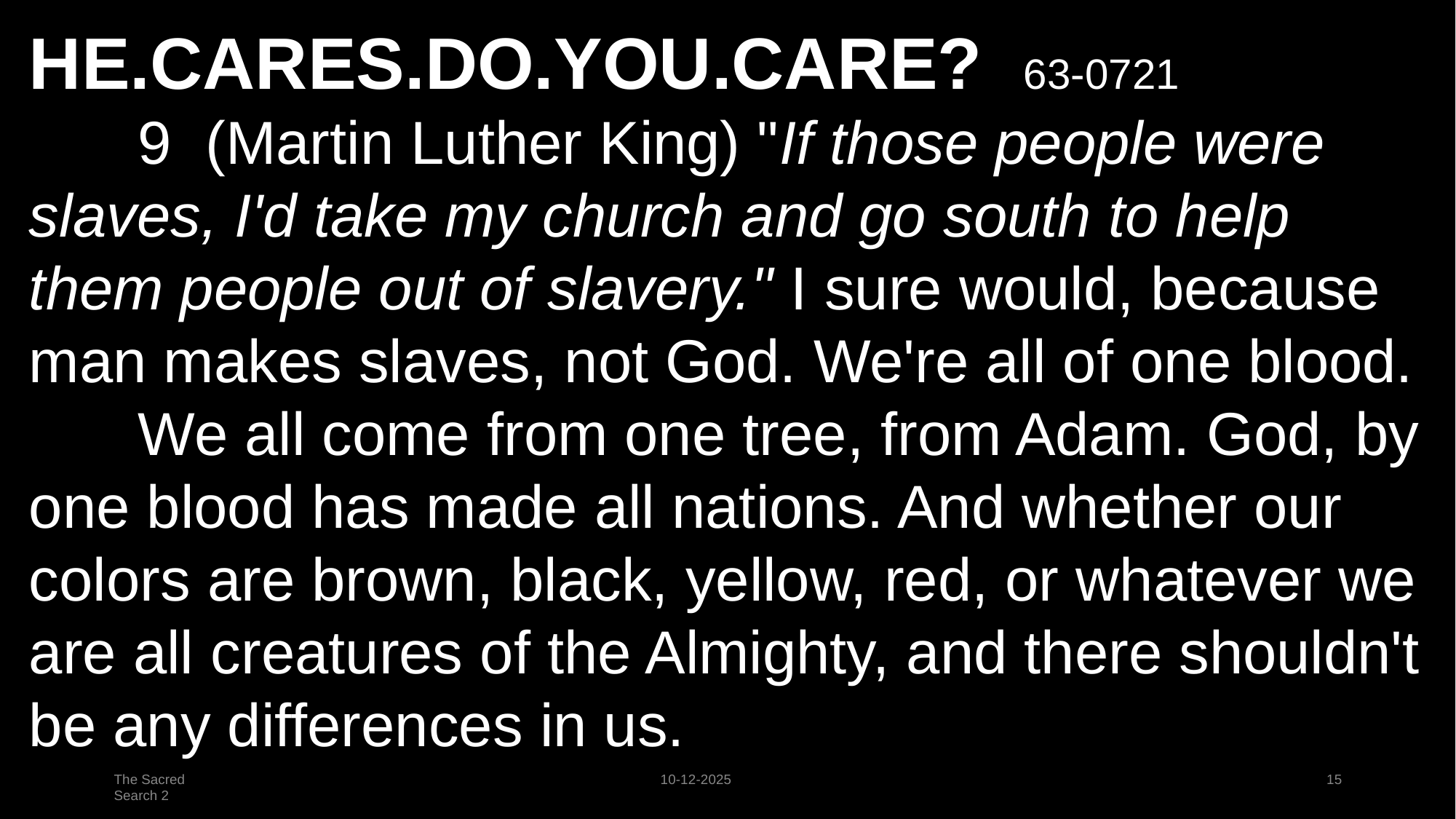

HE.CARES.DO.YOU.CARE?  63-0721
	9  (Martin Luther King) "If those people were slaves, I'd take my church and go south to help them people out of slavery." I sure would, because man makes slaves, not God. We're all of one blood.
	We all come from one tree, from Adam. God, by one blood has made all nations. And whether our colors are brown, black, yellow, red, or whatever we are all creatures of the Almighty, and there shouldn't be any differences in us.
15
The Sacred Search 2
10-12-2025